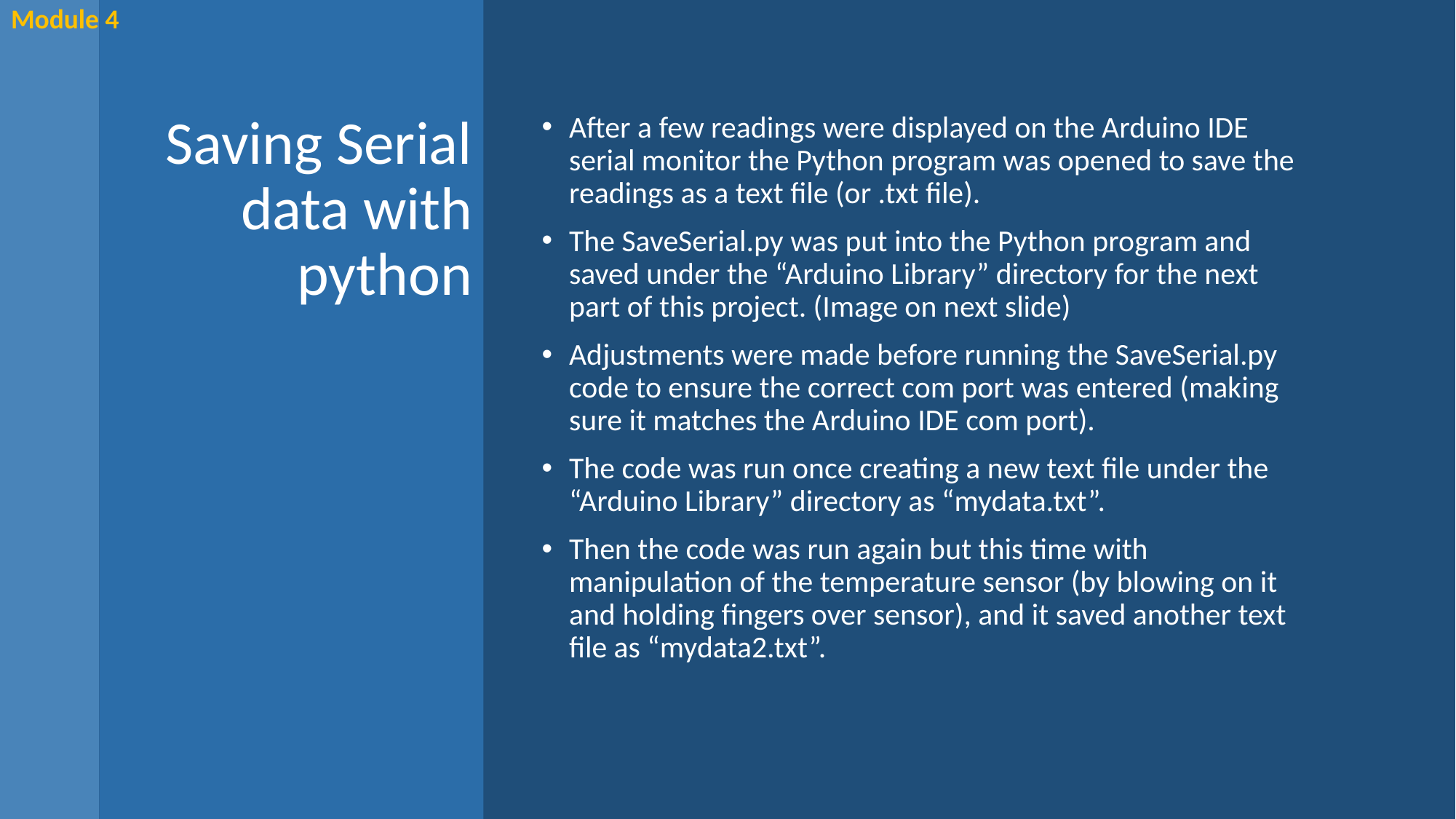

Module 4

# Saving Serial data with python
After a few readings were displayed on the Arduino IDE serial monitor the Python program was opened to save the readings as a text file (or .txt file).
The SaveSerial.py was put into the Python program and saved under the “Arduino Library” directory for the next part of this project. (Image on next slide)
Adjustments were made before running the SaveSerial.py code to ensure the correct com port was entered (making sure it matches the Arduino IDE com port).
The code was run once creating a new text file under the “Arduino Library” directory as “mydata.txt”.
Then the code was run again but this time with manipulation of the temperature sensor (by blowing on it and holding fingers over sensor), and it saved another text file as “mydata2.txt”.